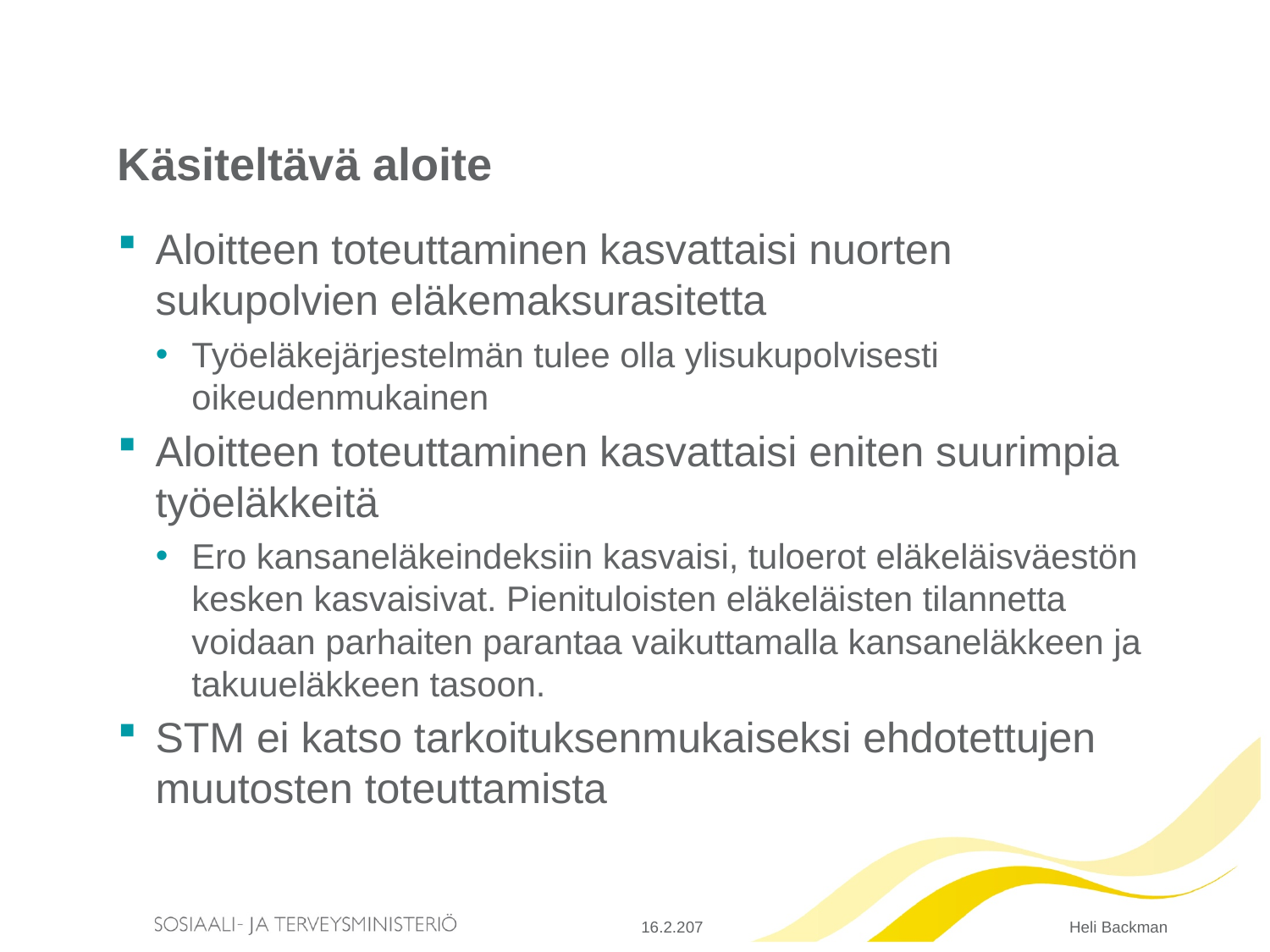

# Käsiteltävä aloite
Aloitteen toteuttaminen kasvattaisi nuorten sukupolvien eläkemaksurasitetta
Työeläkejärjestelmän tulee olla ylisukupolvisesti oikeudenmukainen
Aloitteen toteuttaminen kasvattaisi eniten suurimpia työeläkkeitä
Ero kansaneläkeindeksiin kasvaisi, tuloerot eläkeläisväestön kesken kasvaisivat. Pienituloisten eläkeläisten tilannetta voidaan parhaiten parantaa vaikuttamalla kansaneläkkeen ja takuueläkkeen tasoon.
STM ei katso tarkoituksenmukaiseksi ehdotettujen muutosten toteuttamista

16.2.207
Heli Backman